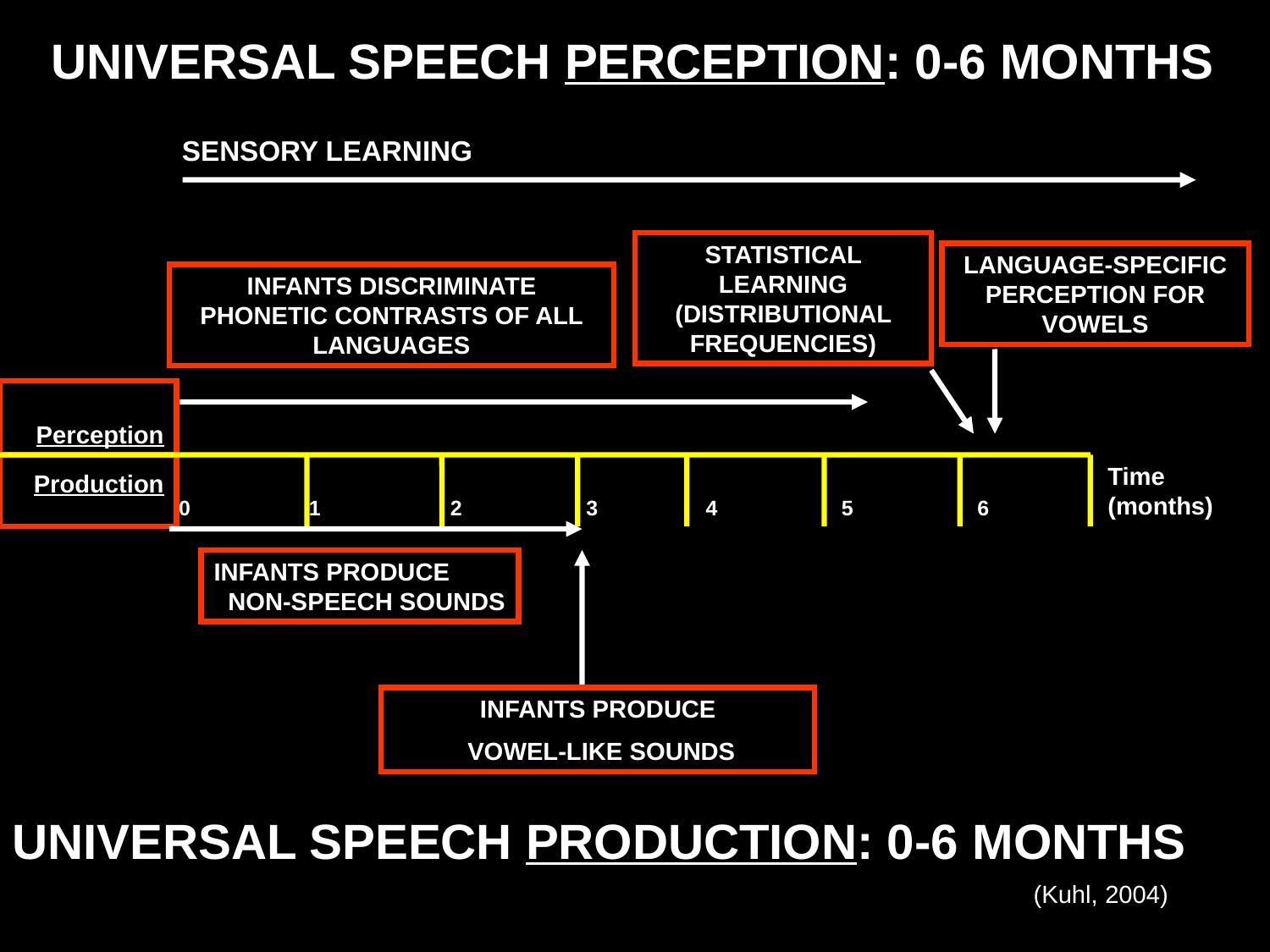

UNIVERSAL SPEECH PERCEPTION: 0-6 MONTHS
SENSORY LEARNING

STATISTICAL LEARNING (DISTRIBUTIONAL FREQUENCIES)

LANGUAGE-SPECIFIC PERCEPTION FOR VOWELS

INFANTS DISCRIMINATE PHONETIC CONTRASTS OF ALL LANGUAGES

INFANTS PRODUCE           NON-SPEECH SOUNDS
Perception

Production

0

1

2

3

4

5

6

Time (months)

INFANTS PRODUCE
 VOWEL-LIKE SOUNDS
UNIVERSAL SPEECH PRODUCTION: 0-6 MONTHS
(Kuhl, 2004)